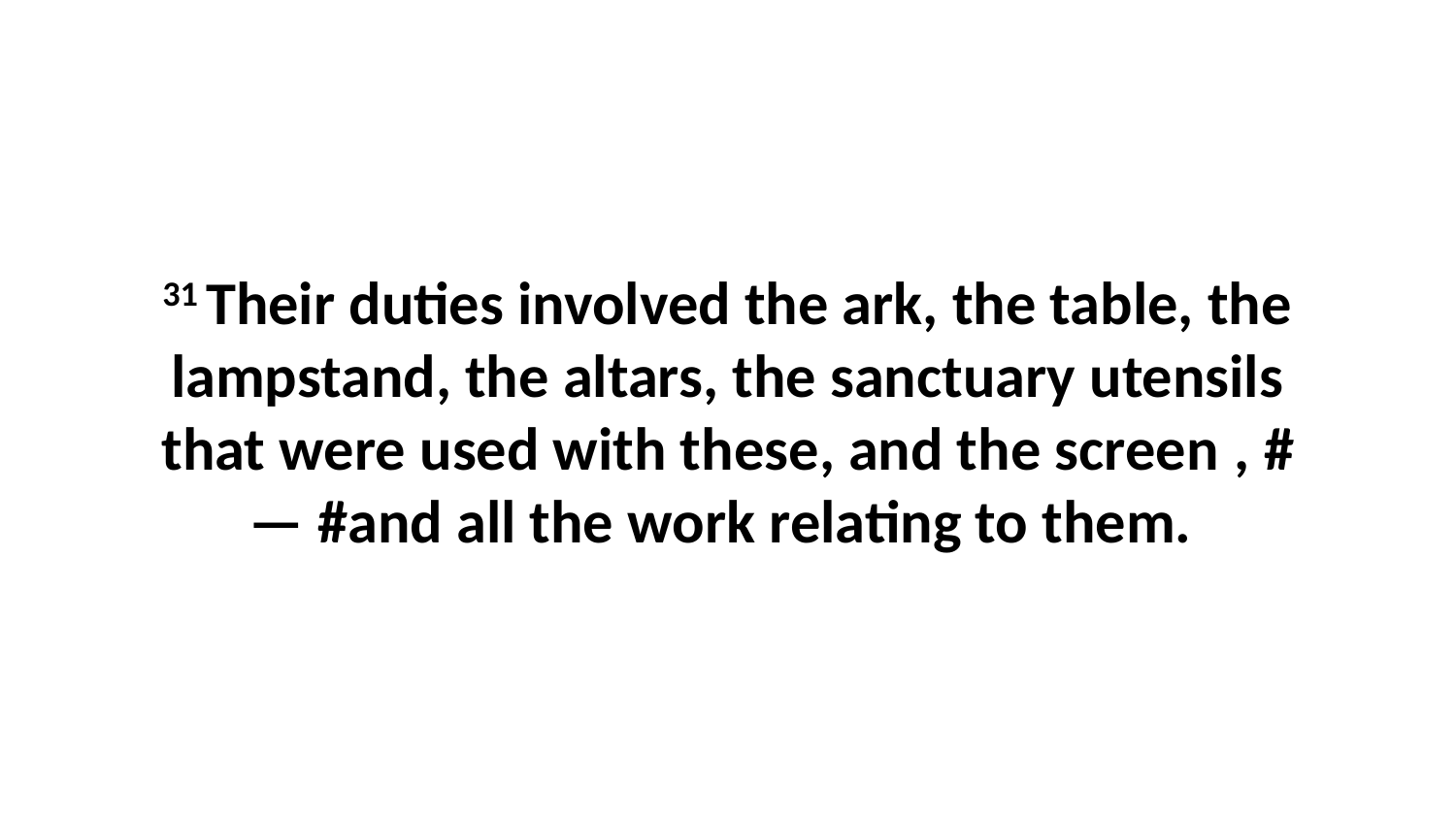

31 Their duties involved the ark, the table, the lampstand, the altars, the sanctuary utensils that were used with these, and the screen , #— #and all the work relating to them.